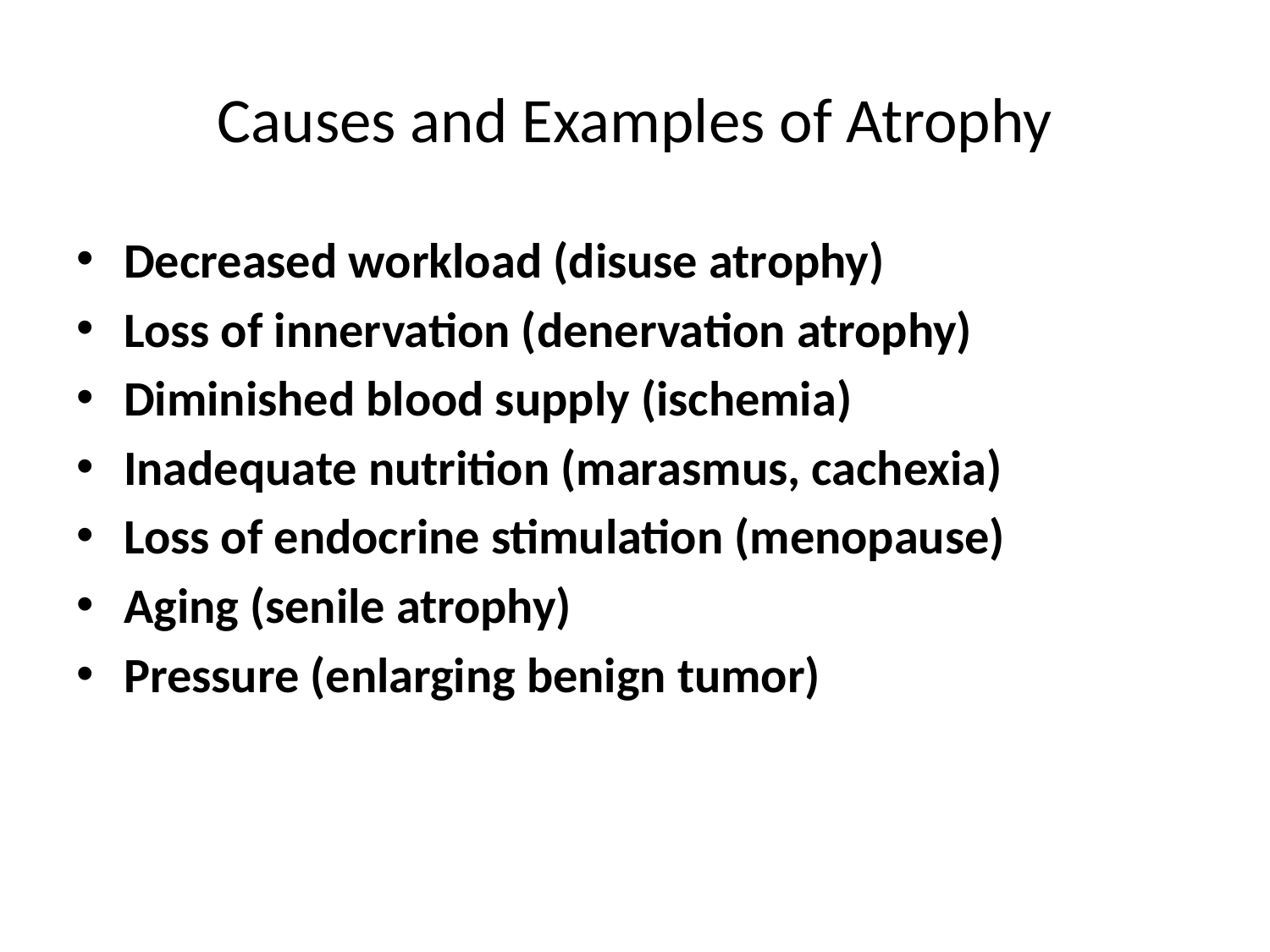

# Causes and Examples of Atrophy
Decreased workload (disuse atrophy)
Loss of innervation (denervation atrophy)
Diminished blood supply (ischemia)
Inadequate nutrition (marasmus, cachexia)
Loss of endocrine stimulation (menopause)
Aging (senile atrophy)
Pressure (enlarging benign tumor)